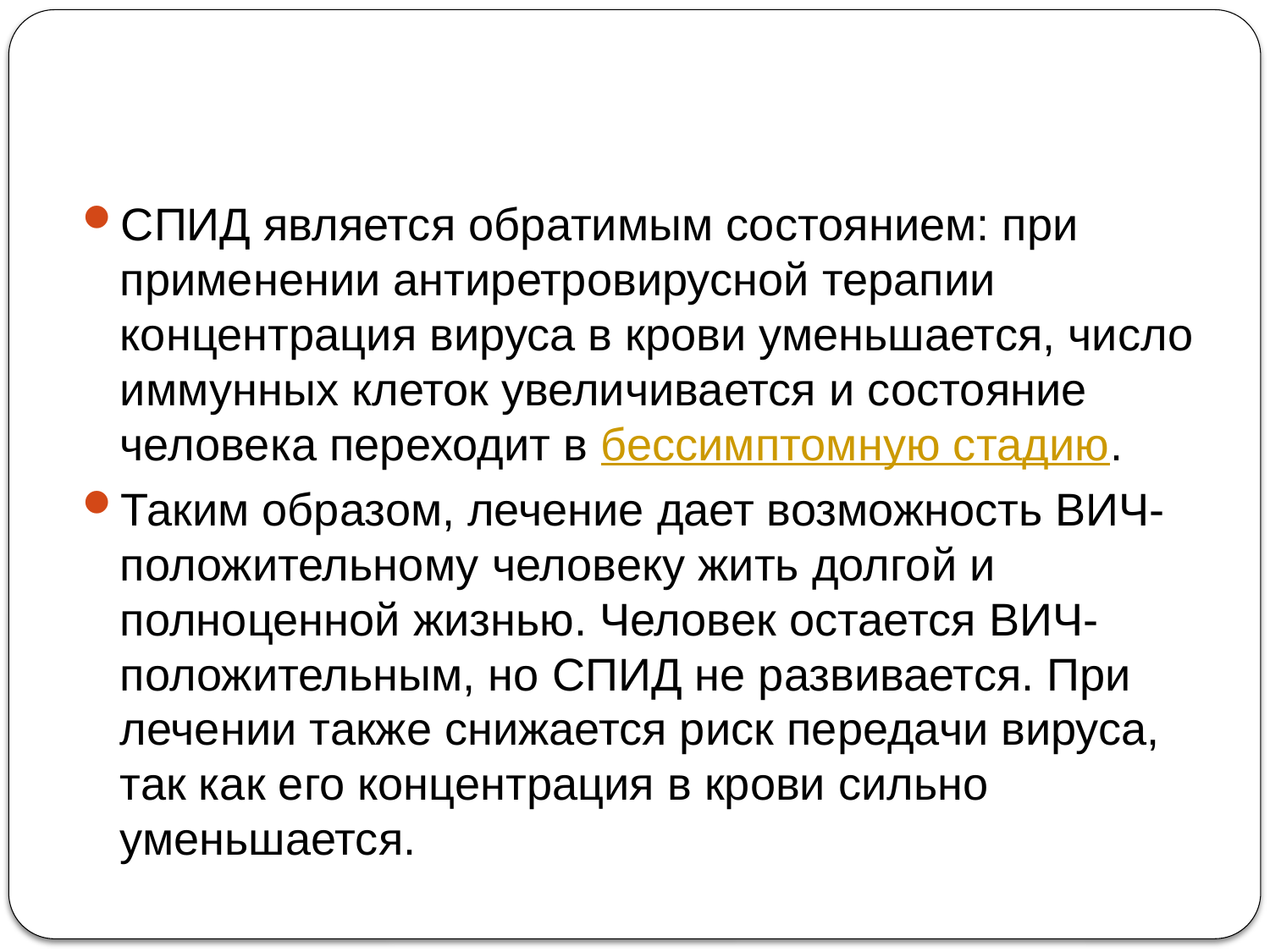

СПИД является обратимым состоянием: при применении антиретровирусной терапии концентрация вируса в крови уменьшается, число иммунных клеток увеличивается и состояние человека переходит в бессимптомную стадию.
Таким образом, лечение дает возможность ВИЧ-положительному человеку жить долгой и полноценной жизнью. Человек остается ВИЧ-положительным, но СПИД не развивается. При лечении также снижается риск передачи вируса, так как его концентрация в крови сильно уменьшается.